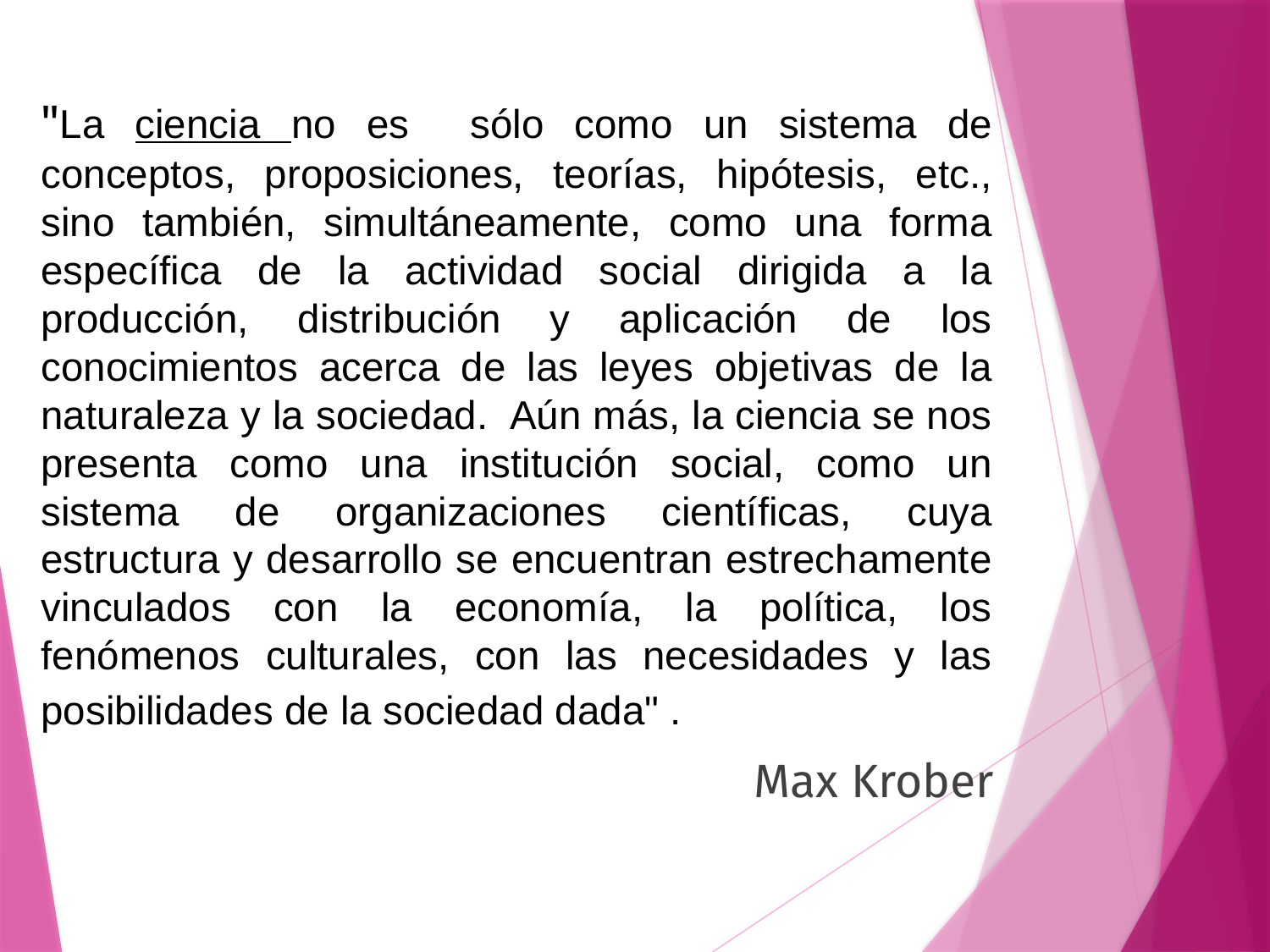

"La ciencia no es  sólo como un sistema de conceptos, proposiciones, teorías, hipótesis, etc., sino también, simultáneamente, como una forma específica de la actividad social dirigida a la producción, distribución y aplicación de los conocimientos acerca de las leyes objetivas de la naturaleza y la sociedad.  Aún más, la ciencia se nos presenta como una institución social, como un sistema de organizaciones científicas, cuya estructura y desarrollo se encuentran estrechamente vinculados con la economía, la política, los fenómenos culturales, con las necesidades y las posibilidades de la sociedad dada" .
Max Krober